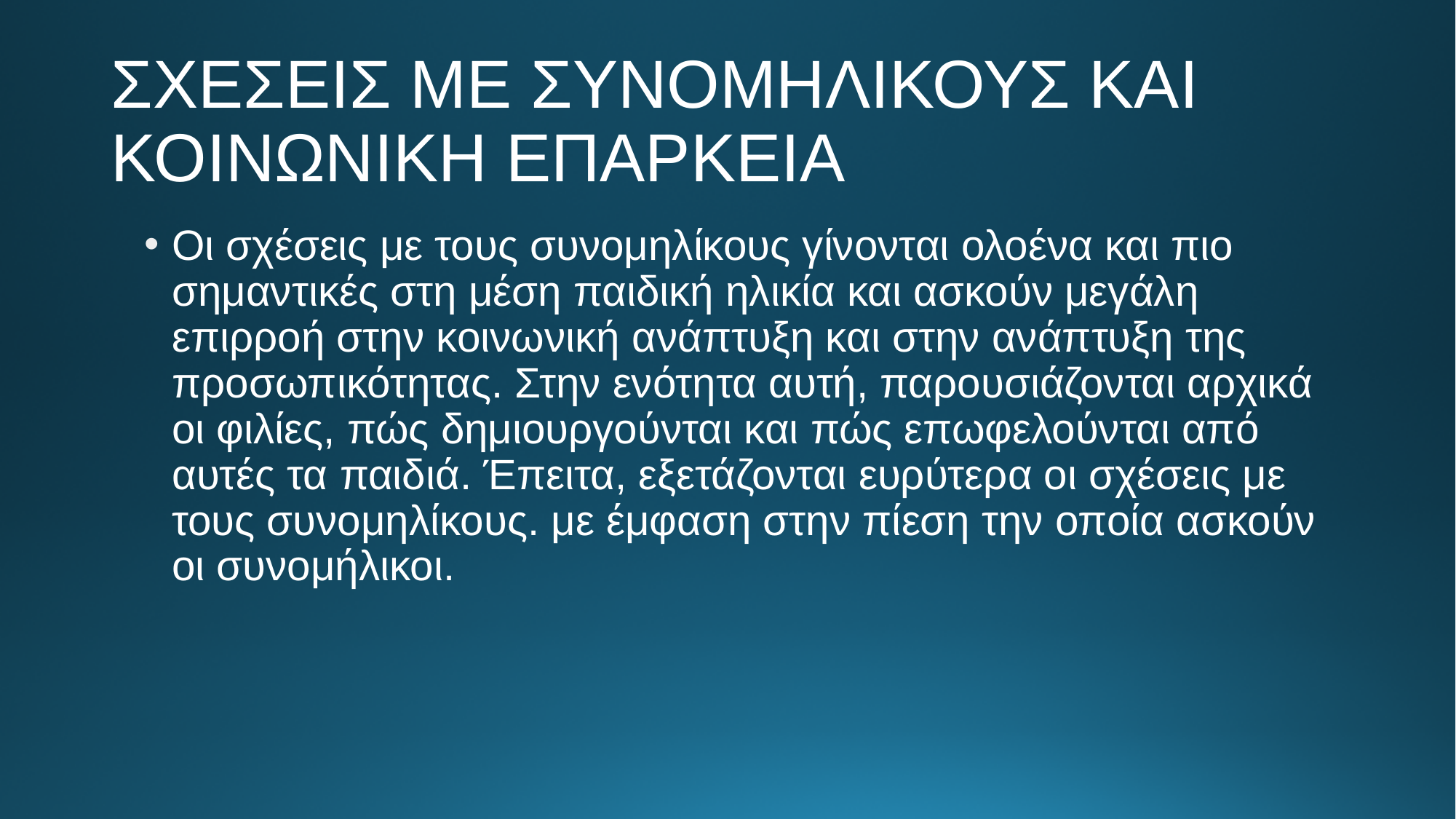

# ΣΧΕΣΕΙΣ ΜΕ ΣΥΝΟΜΗΛΙΚΟΥΣ ΚΑΙ ΚΟΙΝΩΝΙΚΗ ΕΠΑΡΚΕΙΑ
Οι σχέσεις με τους συνομηλίκους γίνονται ολοένα και πιο σημαντικές στη μέση παιδική ηλικία και ασκούν μεγάλη επιρροή στην κοινωνική ανάπτυξη και στην ανάπτυξη της προσωπικότητας. Στην ενότητα αυτή, παρουσιάζονται αρχικά οι φιλίες, πώς δημιουργούνται και πώς επωφελούνται από αυτές τα παιδιά. Έπειτα, εξετάζονται ευρύτερα οι σχέσεις με τους συνομηλίκους. με έμφαση στην πίεση την οποία ασκούν οι συνομήλικοι.